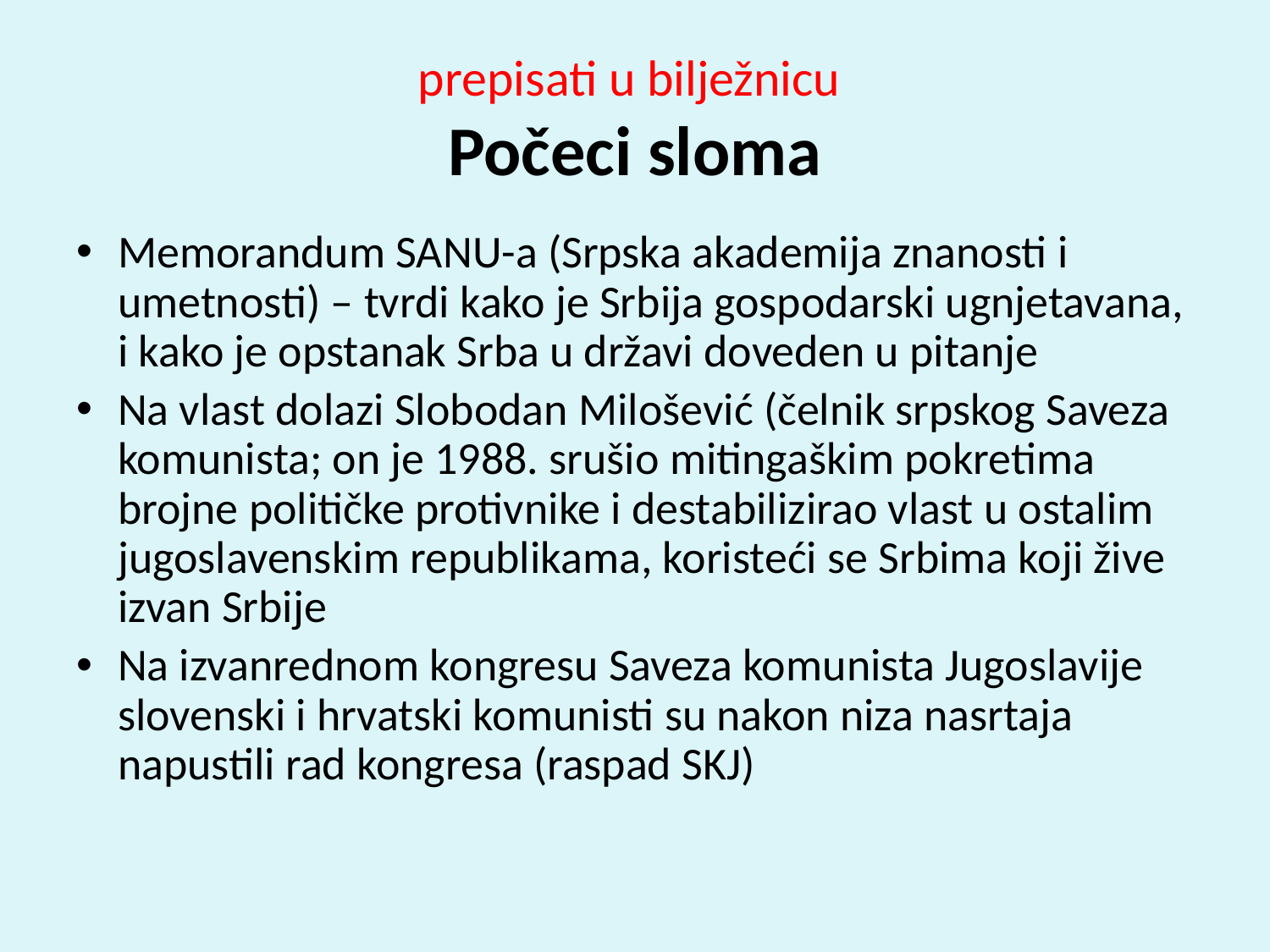

# prepisati u bilježnicu Počeci sloma
Memorandum SANU-a (Srpska akademija znanosti i umetnosti) – tvrdi kako je Srbija gospodarski ugnjetavana, i kako je opstanak Srba u državi doveden u pitanje
Na vlast dolazi Slobodan Milošević (čelnik srpskog Saveza komunista; on je 1988. srušio mitingaškim pokretima brojne političke protivnike i destabilizirao vlast u ostalim jugoslavenskim republikama, koristeći se Srbima koji žive izvan Srbije
Na izvanrednom kongresu Saveza komunista Jugoslavije slovenski i hrvatski komunisti su nakon niza nasrtaja napustili rad kongresa (raspad SKJ)